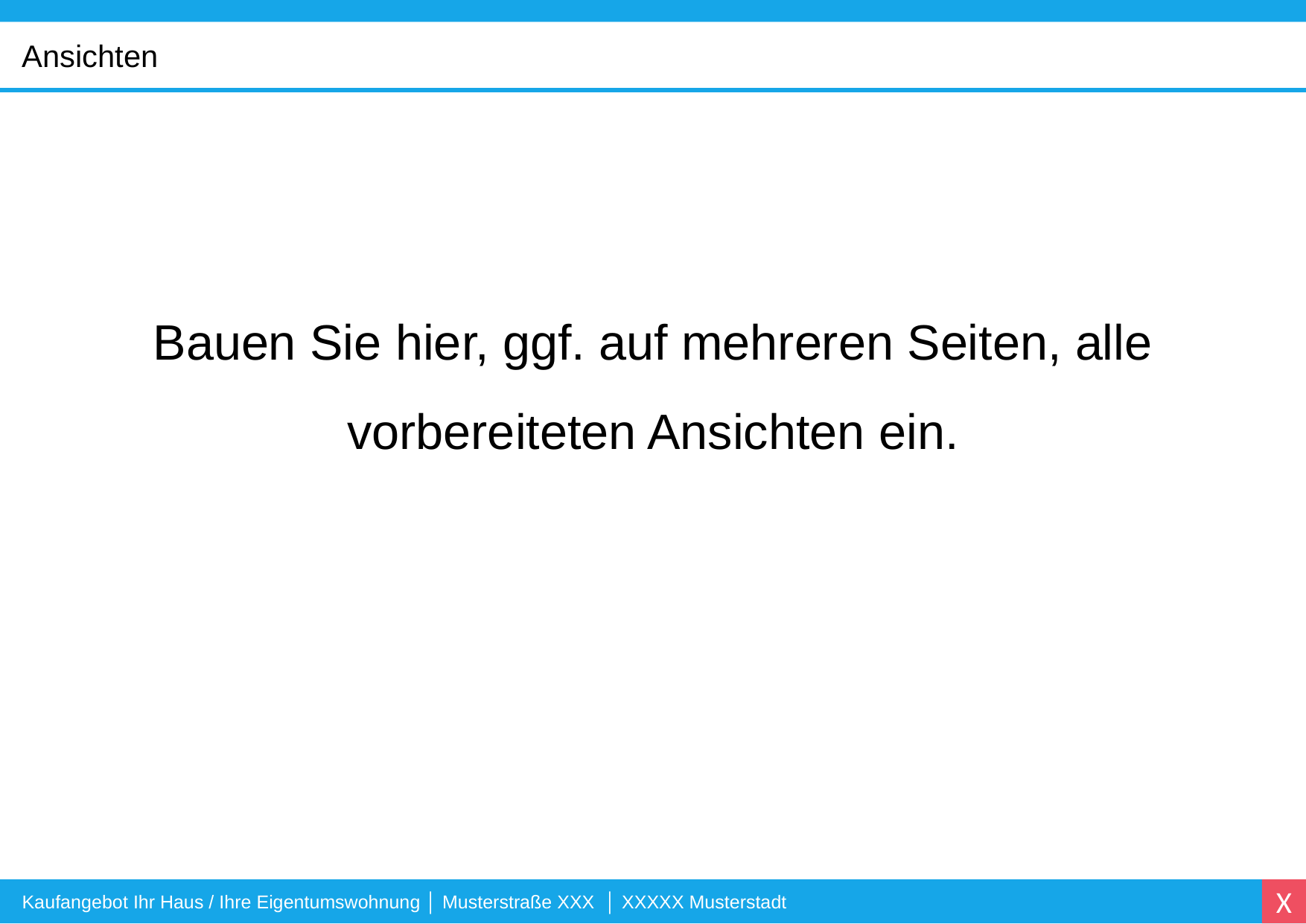

Ansichten

Bauen Sie hier, ggf. auf mehreren Seiten, alle vorbereiteten Ansichten ein.
Kaufangebot Ihr Haus / Ihre Eigentumswohnung │ Musterstraße XXX  │ XXXXX Musterstadt
X